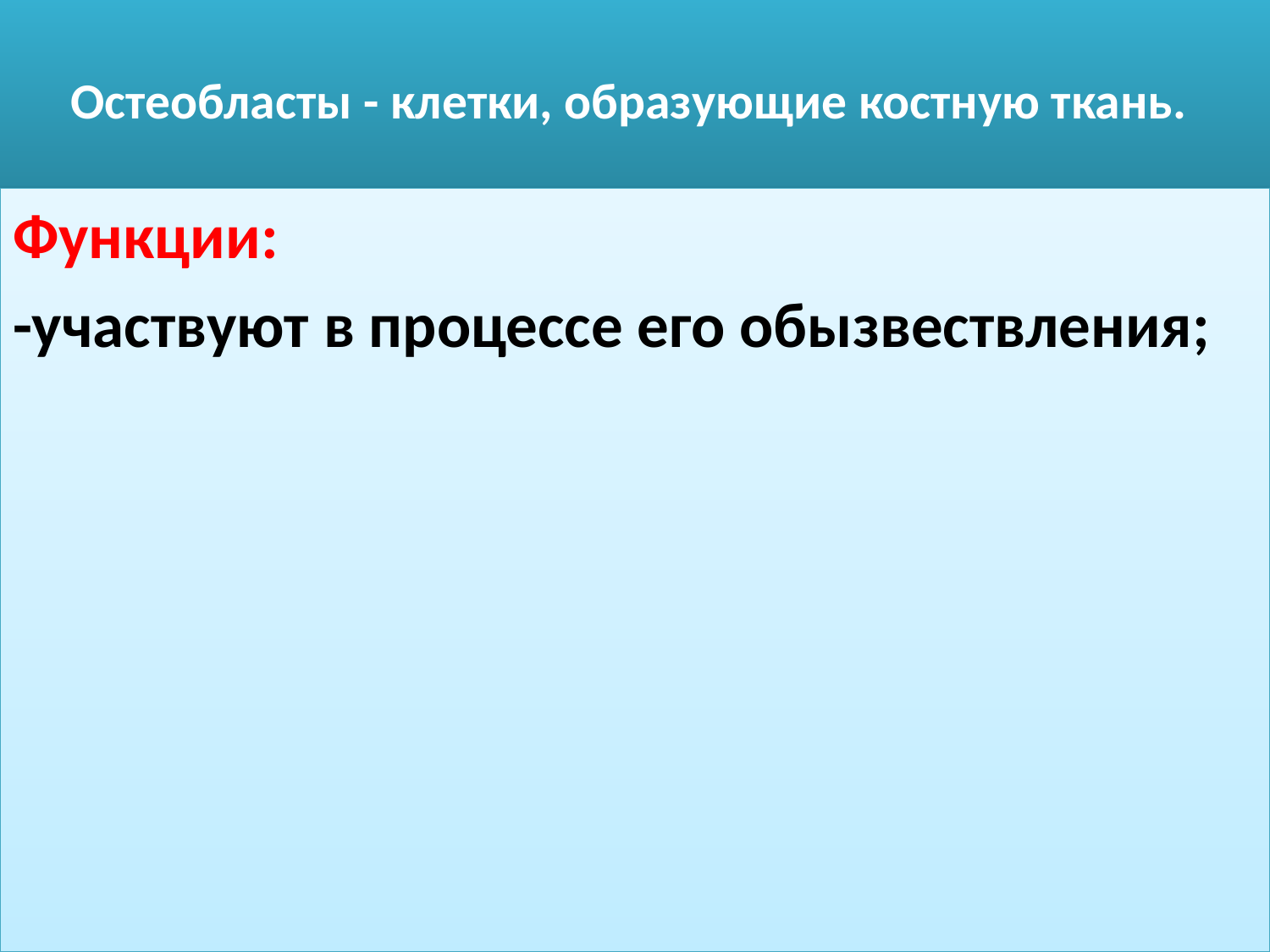

# Остеобласты - клетки, образующие костную ткань.
Функции:
-участвуют в процессе его обызвествления;